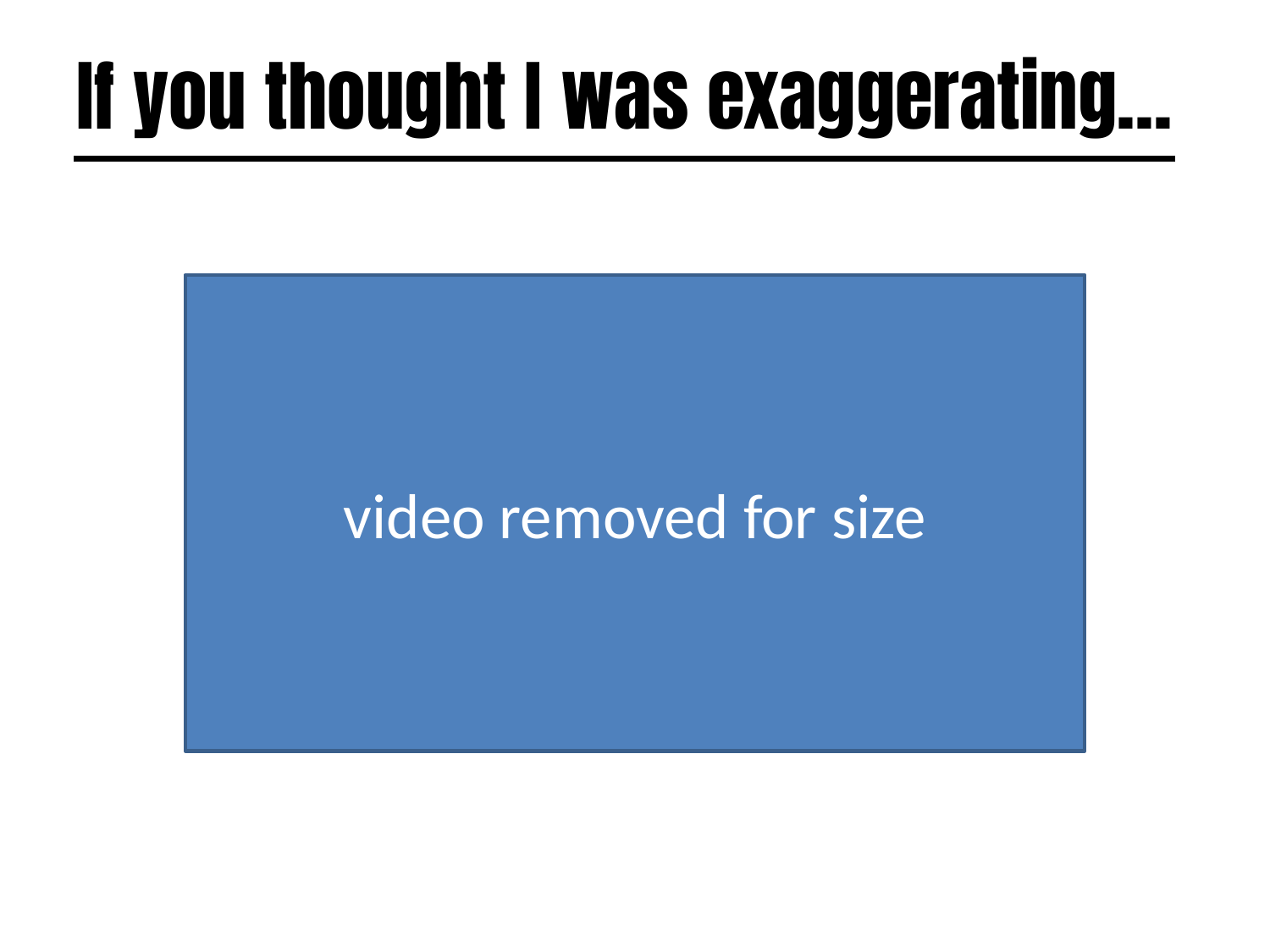

If you thought I was exaggerating…
video removed for size